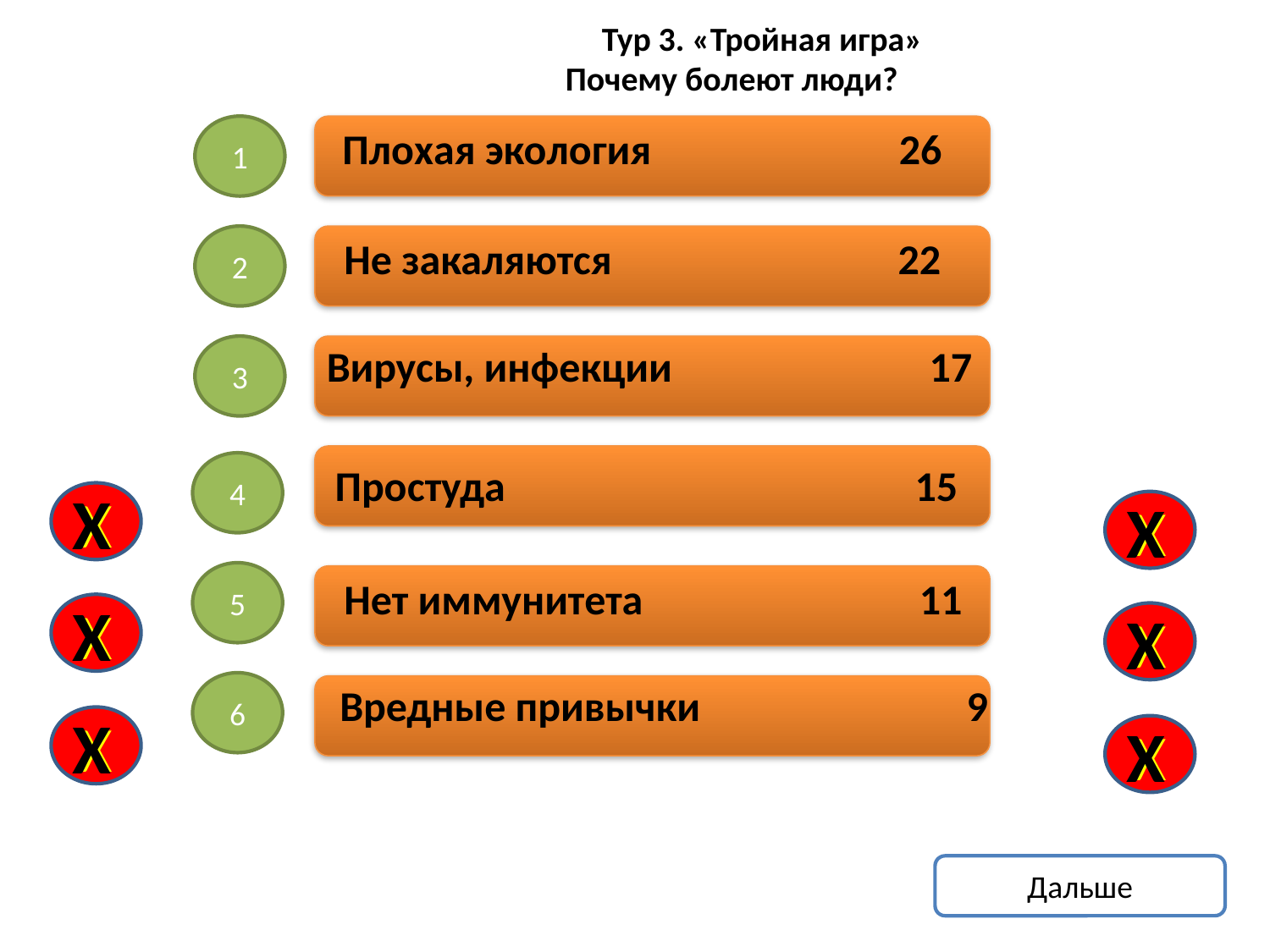

Тур 3. «Тройная игра»
Почему болеют люди?
1

Плохая экология                          26
2

Не закаляются                              22
Вирусы, инфекции                           17
3

4
Простуда                                           15
Х
Х
Х

Х

5

Нет иммунитета                             11
Х
Х
Х

Х

6
Вредные привычки                            9

Х
Х
Х

Х

Дальше